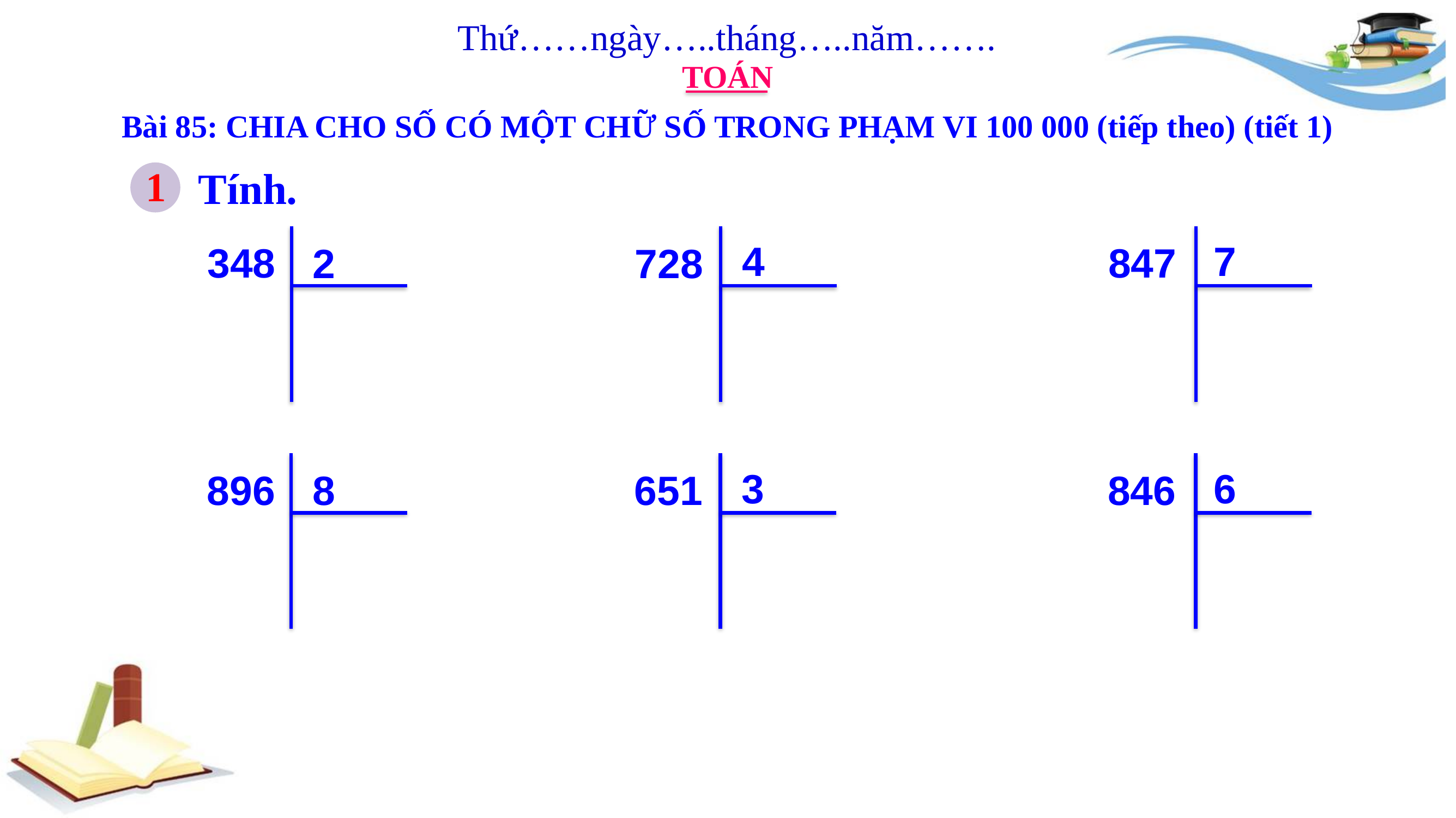

Thứ……ngày…..tháng…..năm…….
TOÁN
Bài 85: CHIA CHO SỐ CÓ MỘT CHỮ SỐ TRONG PHẠM VI 100 000 (tiếp theo) (tiết 1)
1

Tính.
2
348
4
728
7
847
8
896
3
651
6
846